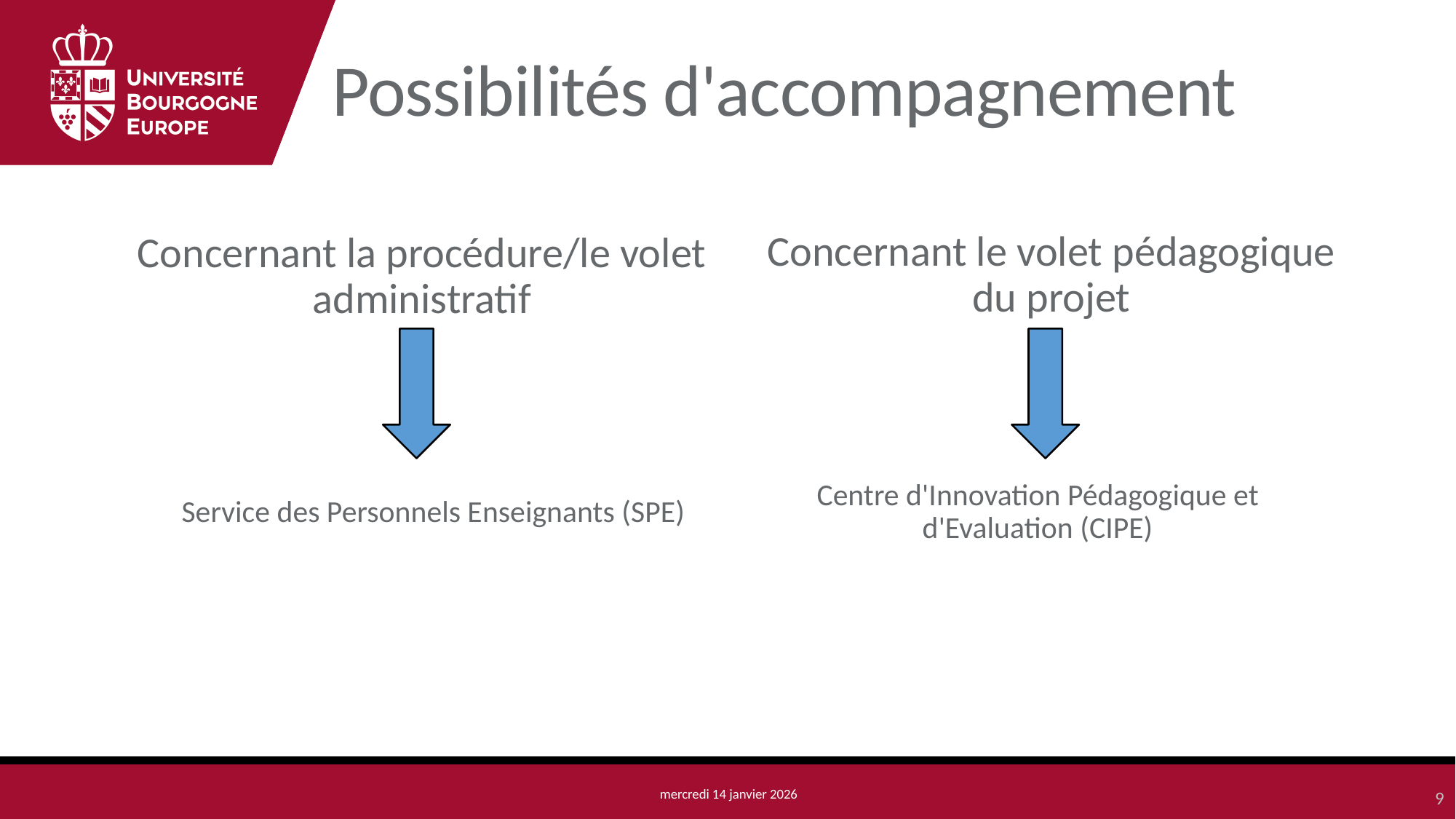

# Possibilités d'accompagnement
Concernant le volet pédagogique du projet
Concernant la procédure/le volet administratif
Centre d'Innovation Pédagogique et d'Evaluation (CIPE)
Service des Personnels Enseignants (SPE)

9